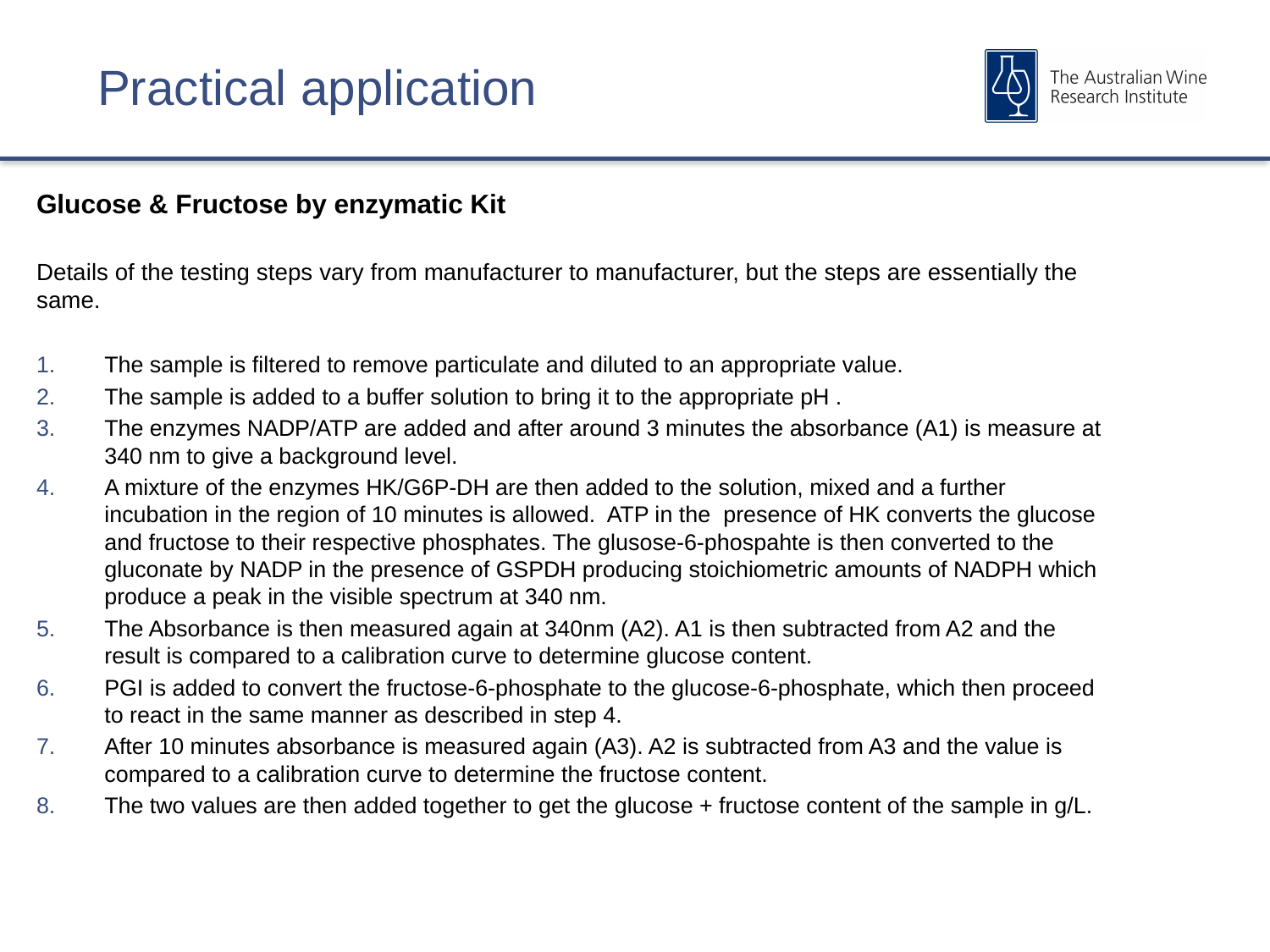

# Practical application
Glucose & Fructose by enzymatic Kit

Details of the testing steps vary from manufacturer to manufacturer, but the steps are essentially the same.

The sample is filtered to remove particulate and diluted to an appropriate value.
The sample is added to a buffer solution to bring it to the appropriate pH .
The enzymes NADP/ATP are added and after around 3 minutes the absorbance (A1) is measure at 340 nm to give a background level.
A mixture of the enzymes HK/G6P-DH are then added to the solution, mixed and a further incubation in the region of 10 minutes is allowed.  ATP in the  presence of HK converts the glucose and fructose to their respective phosphates. The glusose-6-phospahte is then converted to the gluconate by NADP in the presence of GSPDH producing stoichiometric amounts of NADPH which produce a peak in the visible spectrum at 340 nm.
The Absorbance is then measured again at 340nm (A2). A1 is then subtracted from A2 and the result is compared to a calibration curve to determine glucose content.
PGI is added to convert the fructose-6-phosphate to the glucose-6-phosphate, which then proceed to react in the same manner as described in step 4.
After 10 minutes absorbance is measured again (A3). A2 is subtracted from A3 and the value is compared to a calibration curve to determine the fructose content.
The two values are then added together to get the glucose + fructose content of the sample in g/L.